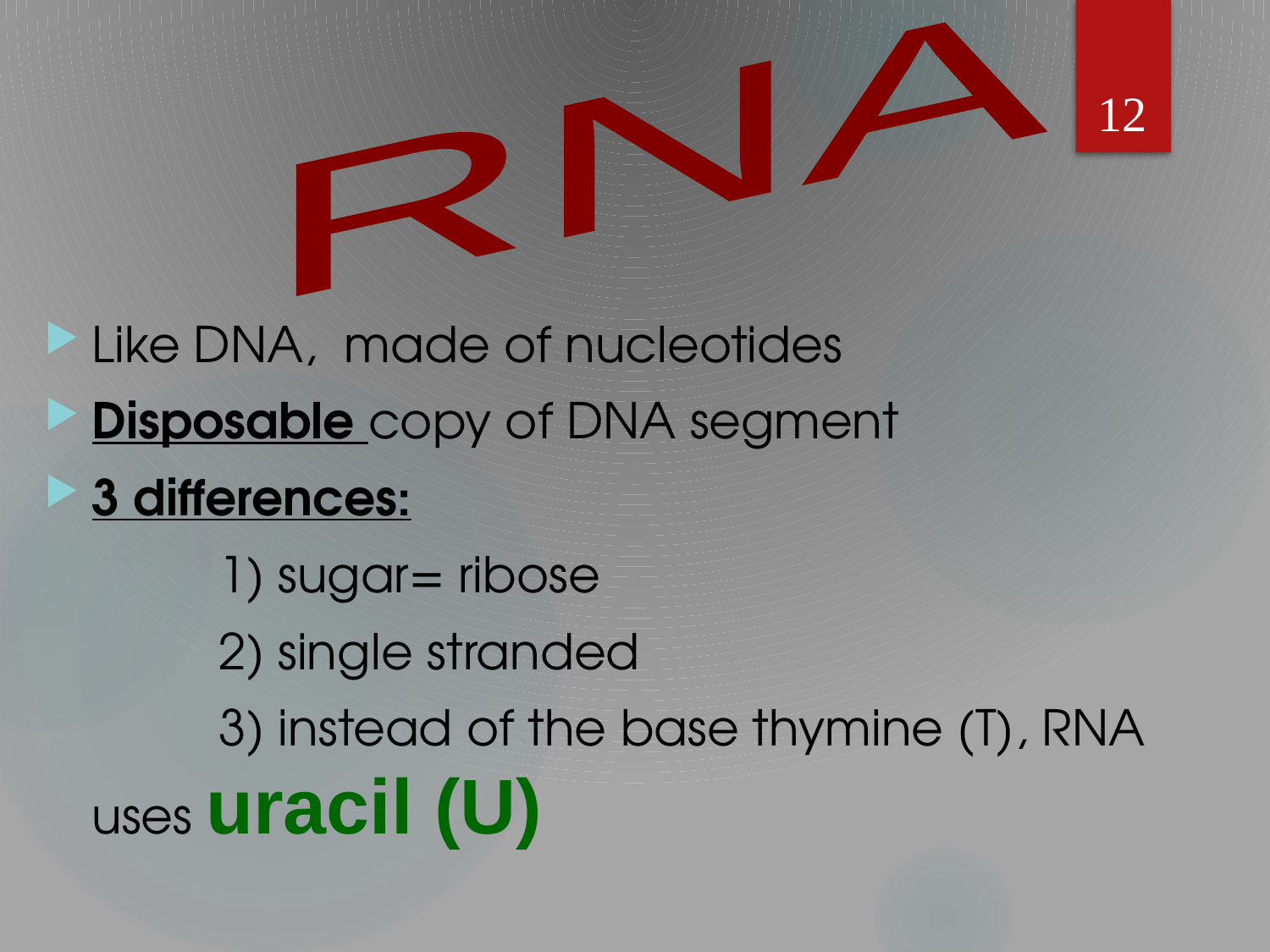

RNA
12
#
Like DNA,  made of nucleotides
Disposable copy of DNA segment
3 differences:
		1) sugar= ribose
		2) single stranded
		3) instead of the base thymine (T), RNA uses uracil (U)